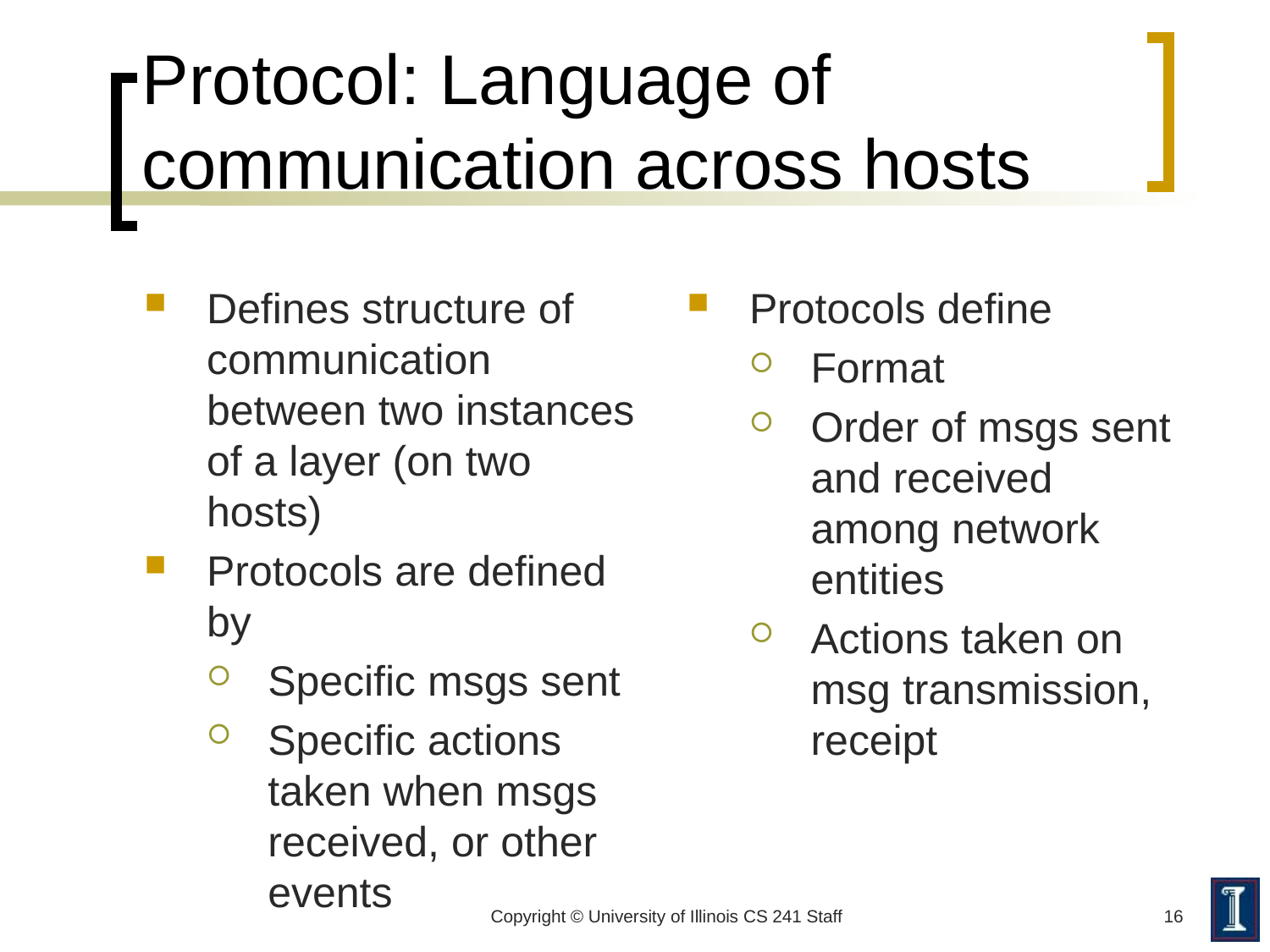

# Protocol: Language of communication across hosts
Defines structure of communication between two instances of a layer (on two hosts)
Protocols are defined by
Specific msgs sent
Specific actions taken when msgs received, or other events

Protocols define
Format
Order of msgs sent and received among network entities
Actions taken on msg transmission, receipt

Copyright © University of Illinois CS 241 Staff
16